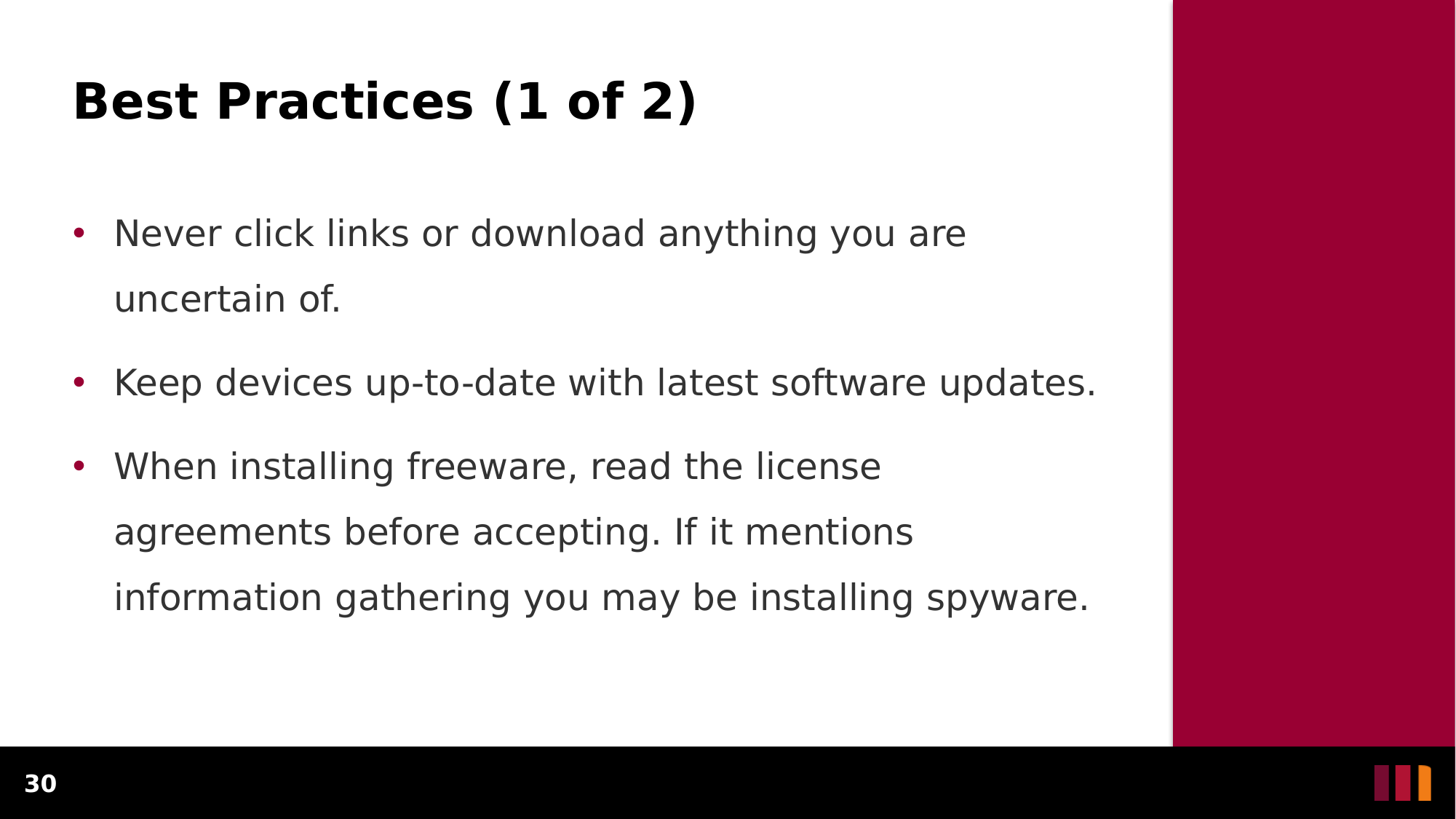

# Best Practices (1 of 2)
Never click links or download anything you are uncertain of.
Keep devices up-to-date with latest software updates.
When installing freeware, read the license agreements before accepting. If it mentions information gathering you may be installing spyware.
30